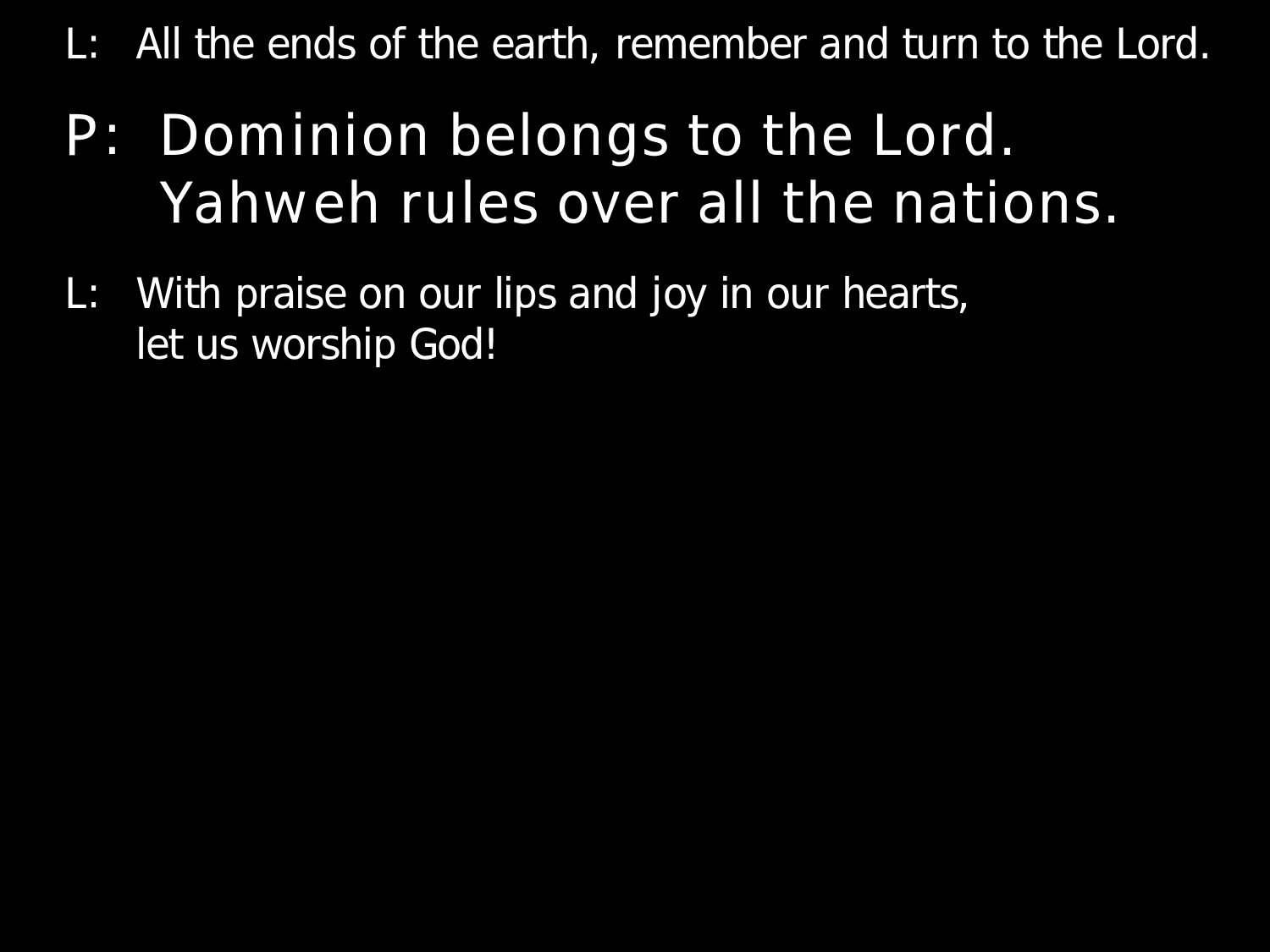

L:	All the ends of the earth, remember and turn to the Lord.
P:	Dominion belongs to the Lord. Yahweh rules over all the nations.
L: 	With praise on our lips and joy in our hearts,
let us worship God!